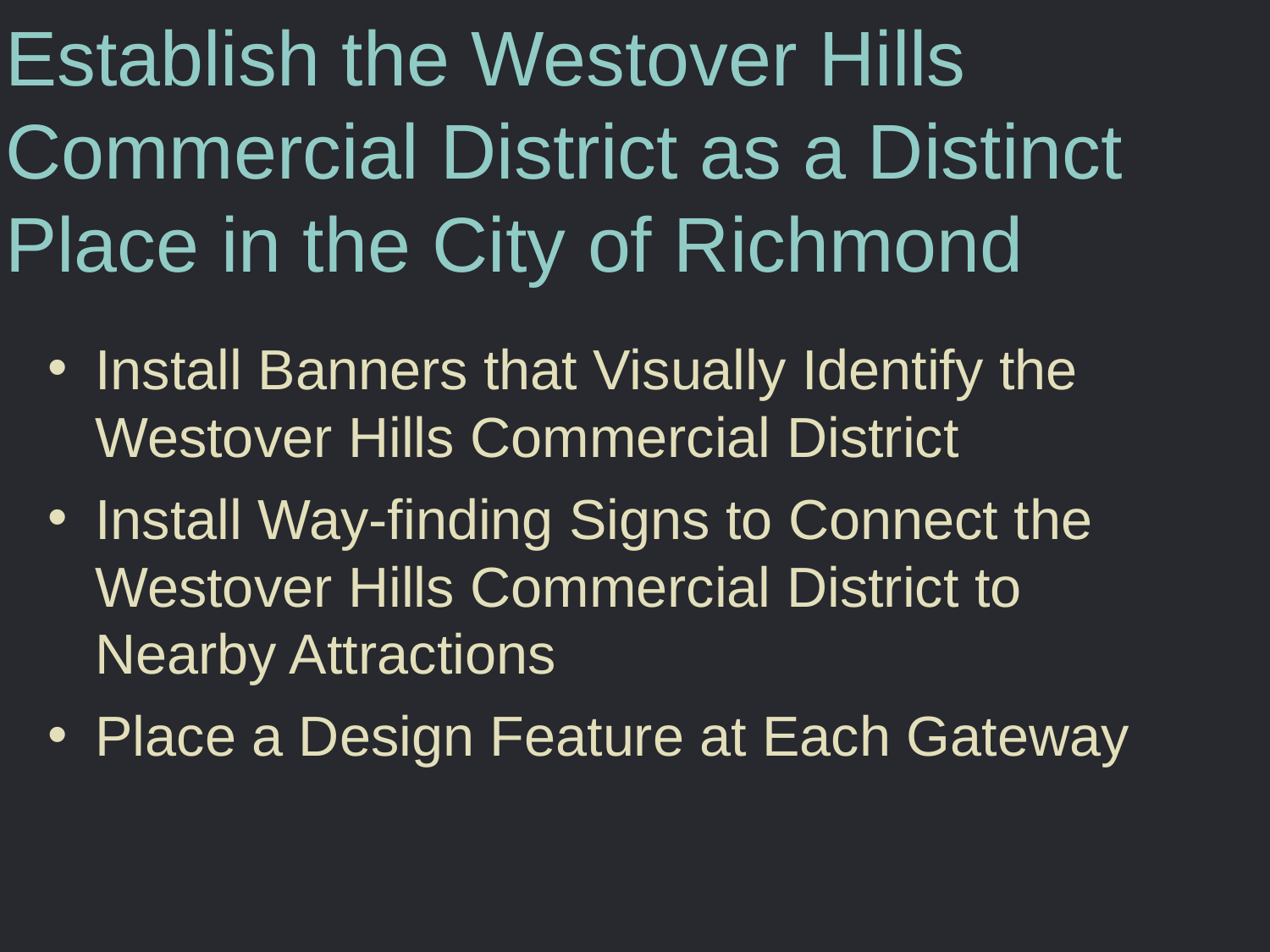

# Establish the Westover Hills Commercial District as a Distinct Place in the City of Richmond
Install Banners that Visually Identify the Westover Hills Commercial District
Install Way-finding Signs to Connect the Westover Hills Commercial District to Nearby Attractions
Place a Design Feature at Each Gateway